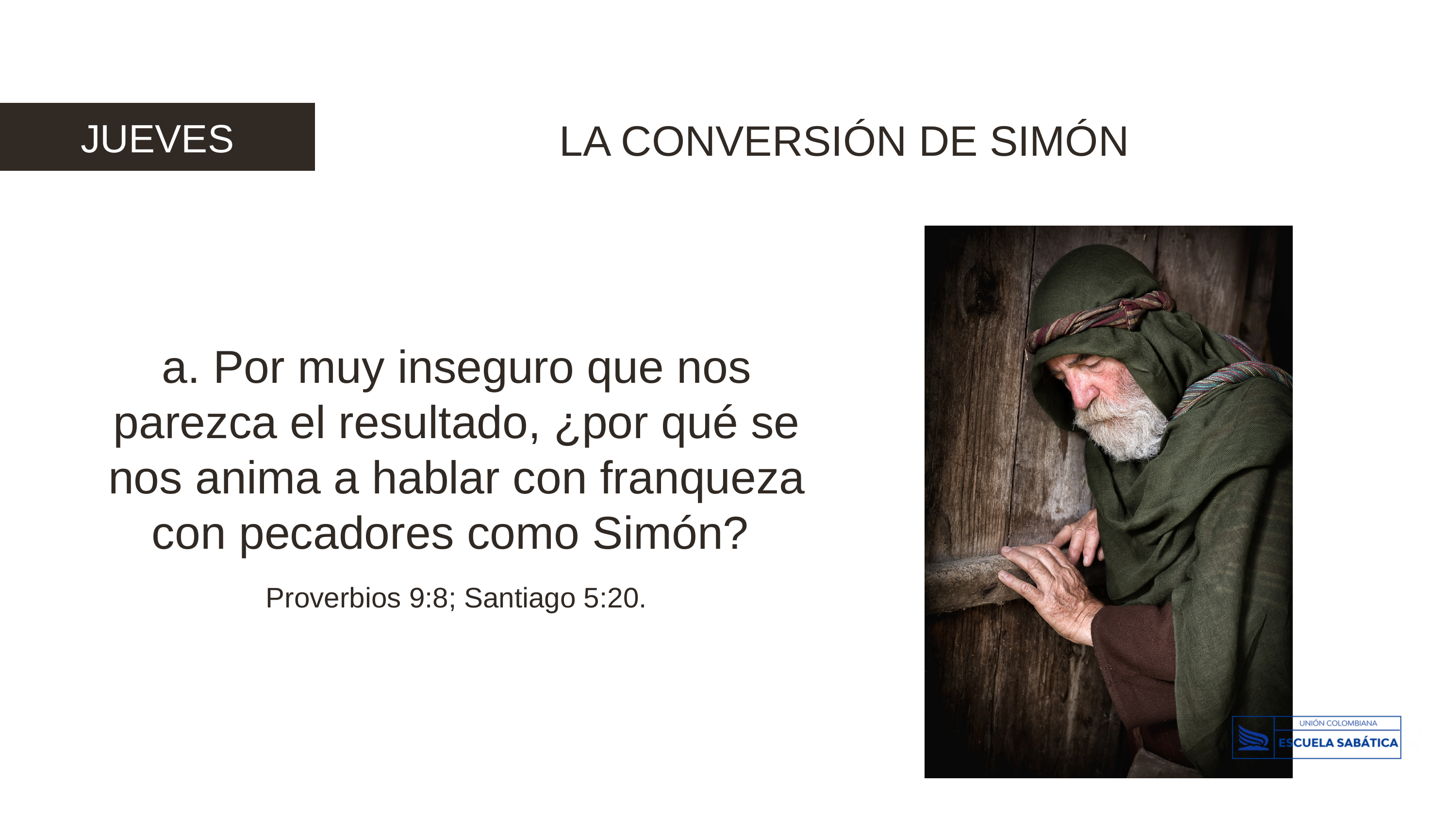

JUEVES
LA CONVERSIÓN DE SIMÓN

a. Por muy inseguro que nos parezca el resultado, ¿por qué se nos anima a hablar con franqueza con pecadores como Simón?
Proverbios 9:8; Santiago 5:20.